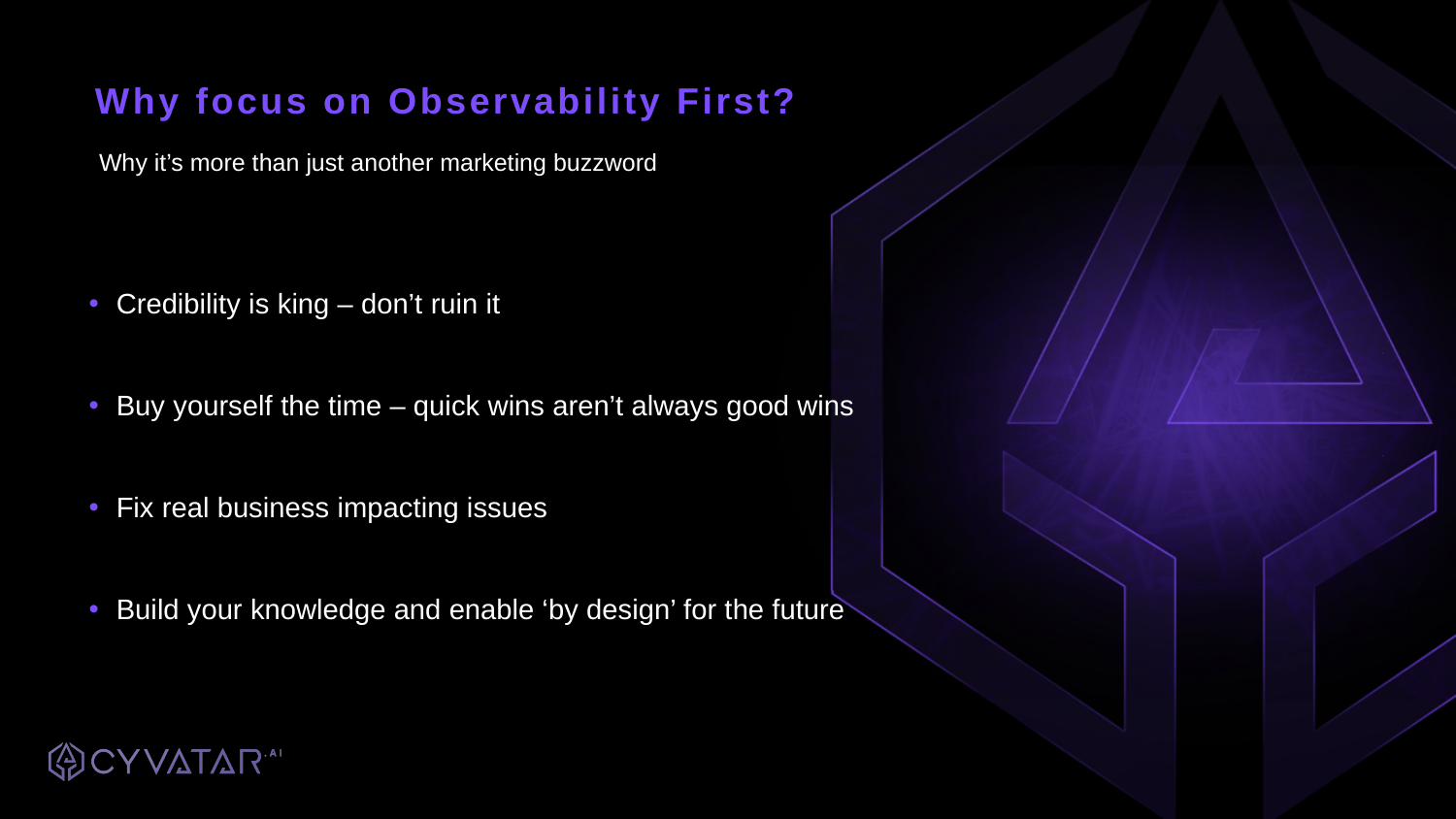

Why focus on Observability First?
Why it’s more than just another marketing buzzword
Credibility is king – don’t ruin it

Buy yourself the time – quick wins aren’t always good wins

Fix real business impacting issues

Build your knowledge and enable ‘by design’ for the future